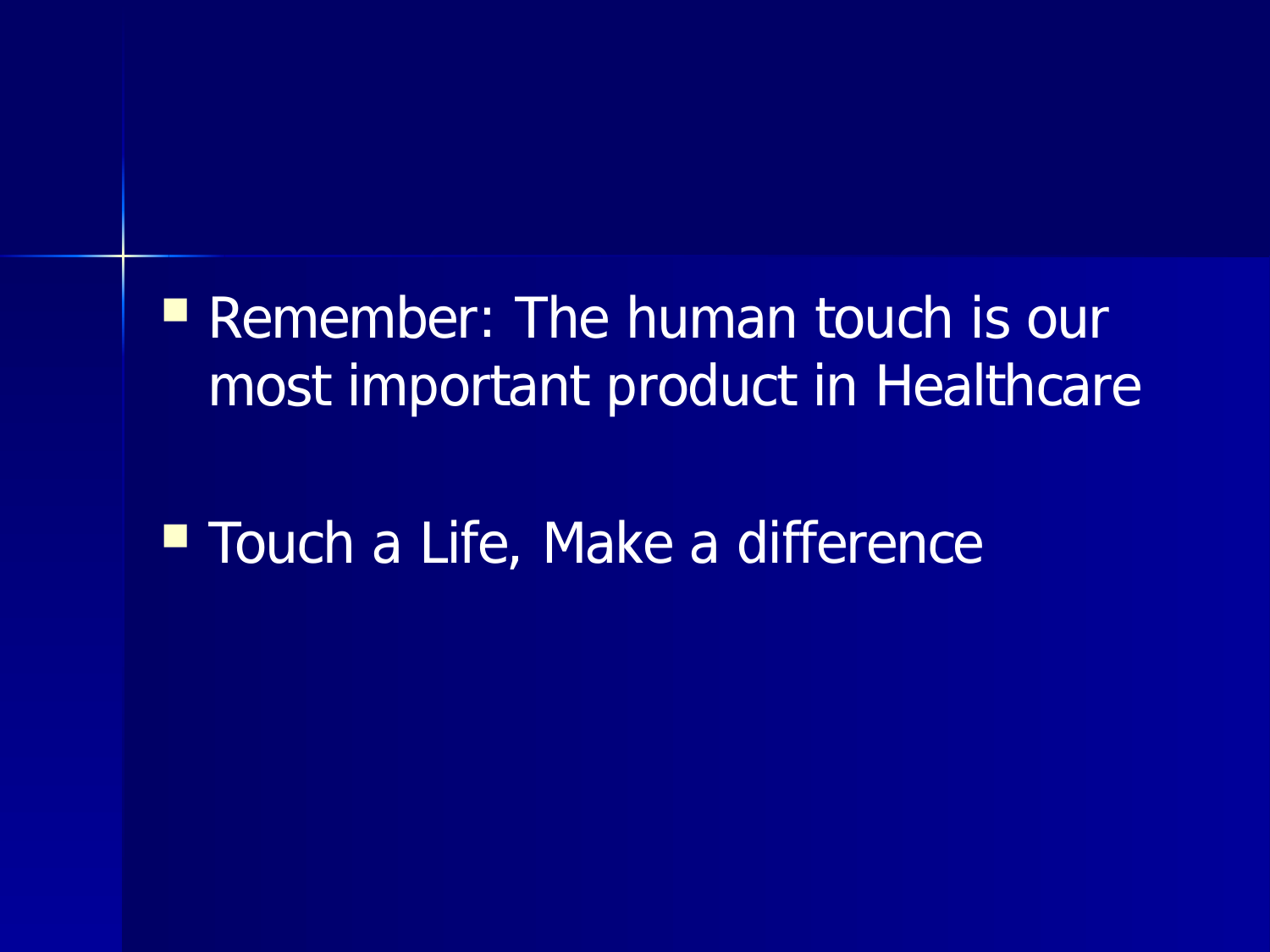

Remember: The human touch is our most important product in Healthcare

Touch a Life, Make a difference